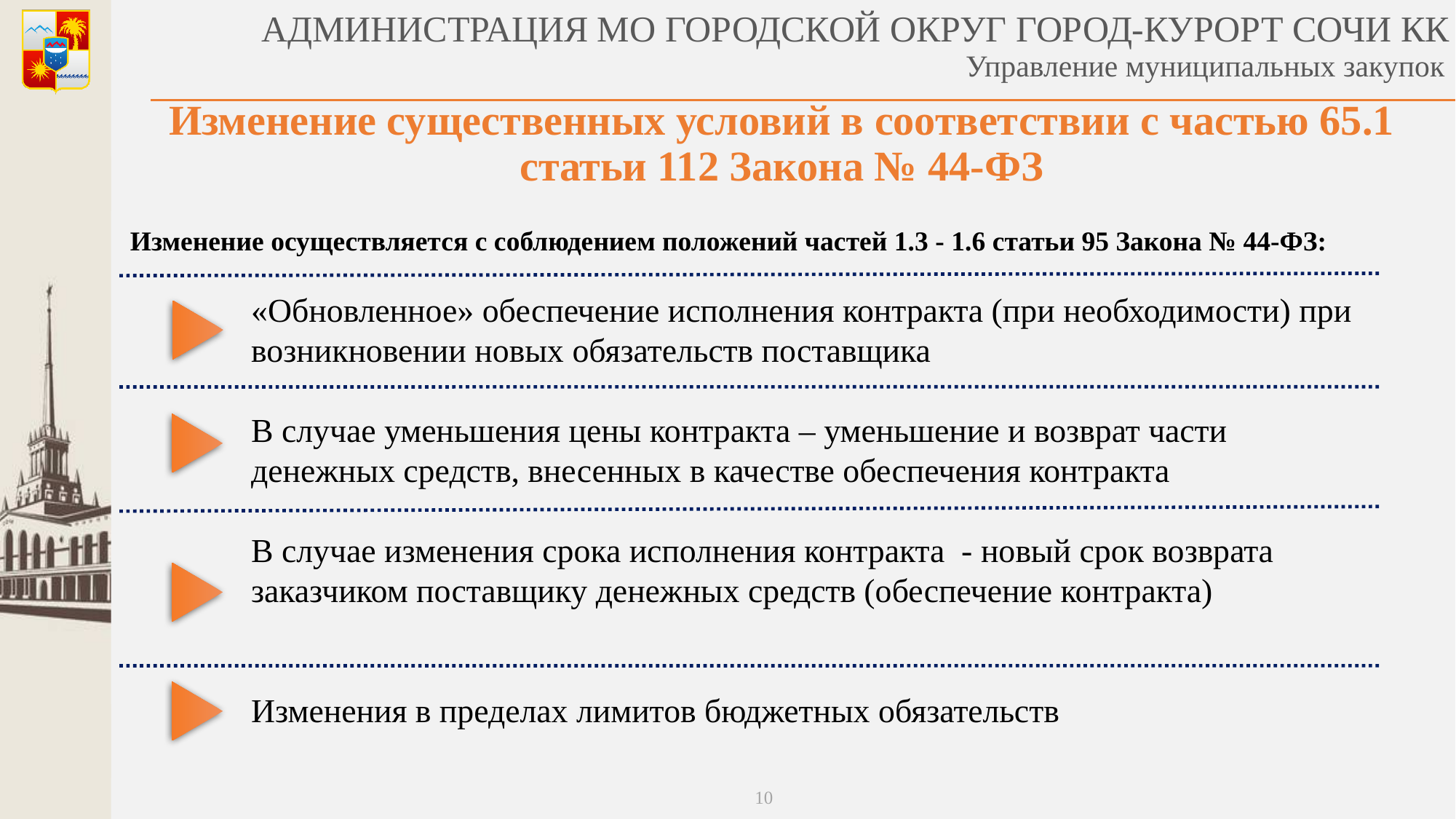

Изменение существенных условий в соответствии с частью 65.1 статьи 112 Закона № 44-ФЗ
Изменение осуществляется с соблюдением положений частей 1.3 - 1.6 статьи 95 Закона № 44-ФЗ:
«Обновленное» обеспечение исполнения контракта (при необходимости) при возникновении новых обязательств поставщика

В случае уменьшения цены контракта – уменьшение и возврат части денежных средств, внесенных в качестве обеспечения контракта

В случае изменения срока исполнения контракта  - новый срок возврата заказчиком поставщику денежных средств (обеспечение контракта)

Изменения в пределах лимитов бюджетных обязательств

10